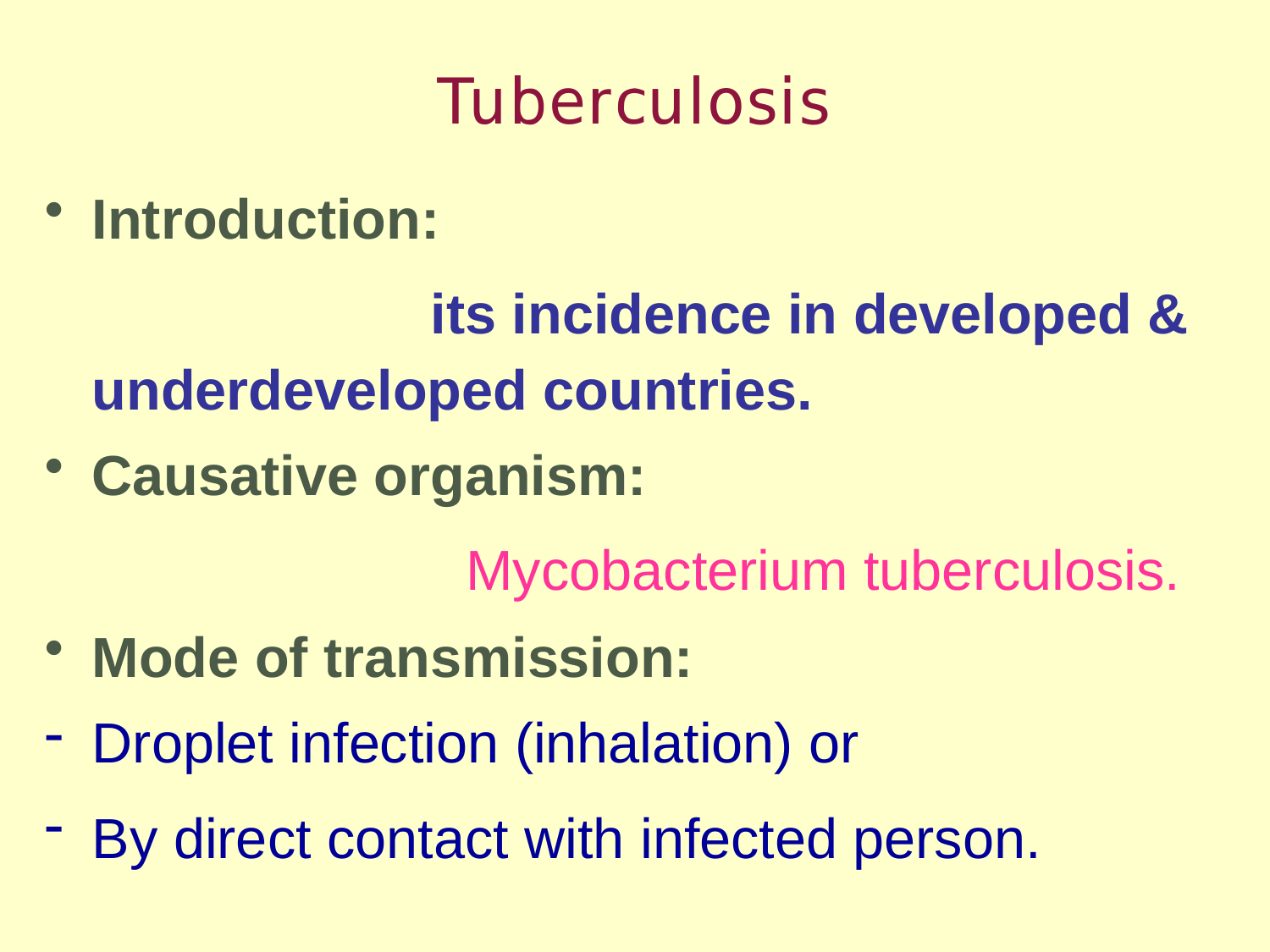

# Tuberculosis
Introduction:
                      its incidence in developed & underdeveloped countries.
Causative organism:
                        Mycobacterium tuberculosis.
Mode of transmission:
Droplet infection (inhalation) or
By direct contact with infected person.